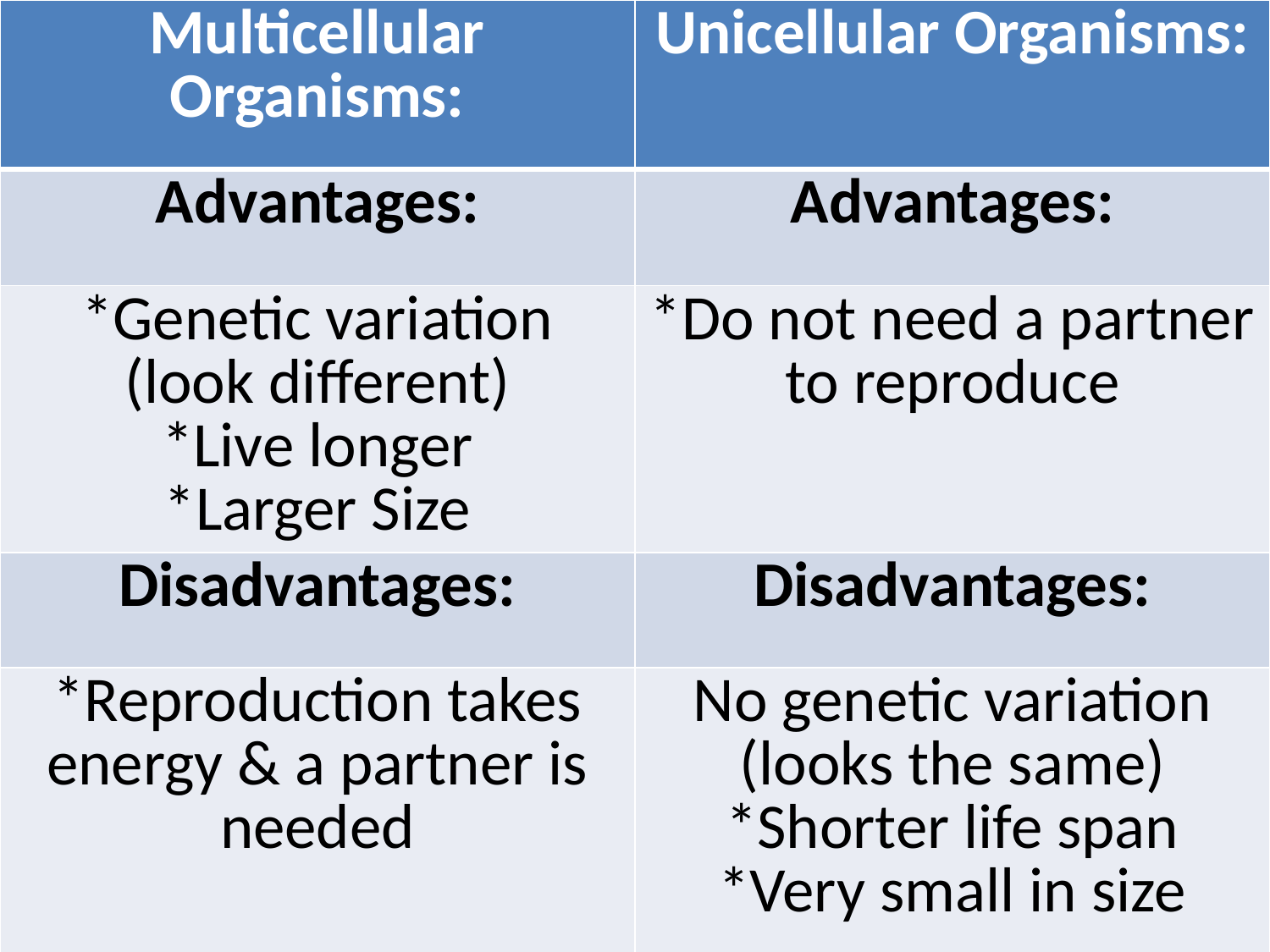

| Multicellular Organisms: | Unicellular Organisms: |
| --- | --- |
| Advantages: | Advantages: |
| \*Genetic variation (look different) \*Live longer \*Larger Size | \*Do not need a partner to reproduce |
| Disadvantages: | Disadvantages: |
| \*Reproduction takes energy & a partner is needed | No genetic variation (looks the same) \*Shorter life span \*Very small in size |
21